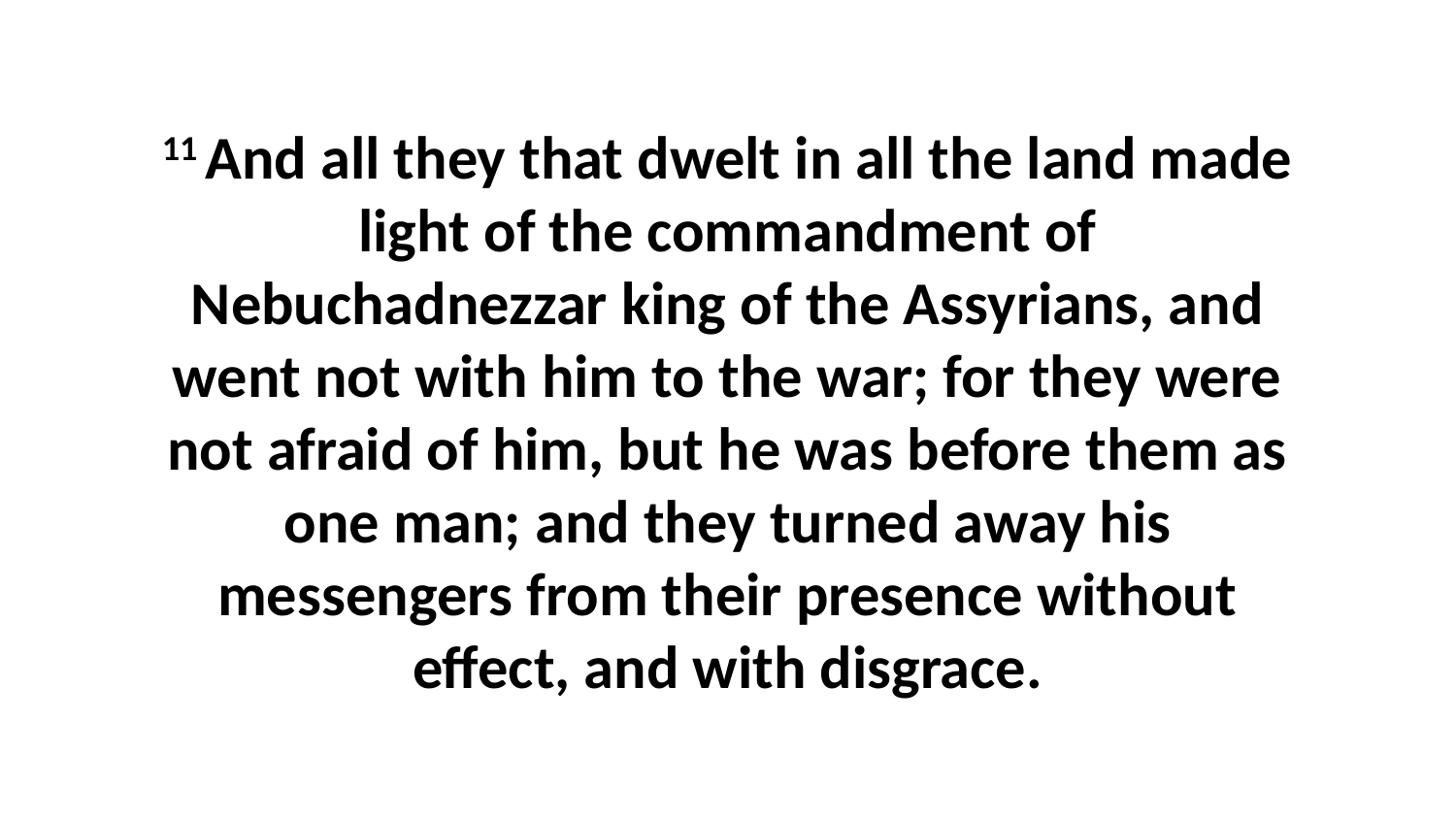

11 And all they that dwelt in all the land made light of the commandment of Nebuchadnezzar king of the Assyrians, and went not with him to the war; for they were not afraid of him, but he was before them as one man; and they turned away his messengers from their presence without effect, and with disgrace.